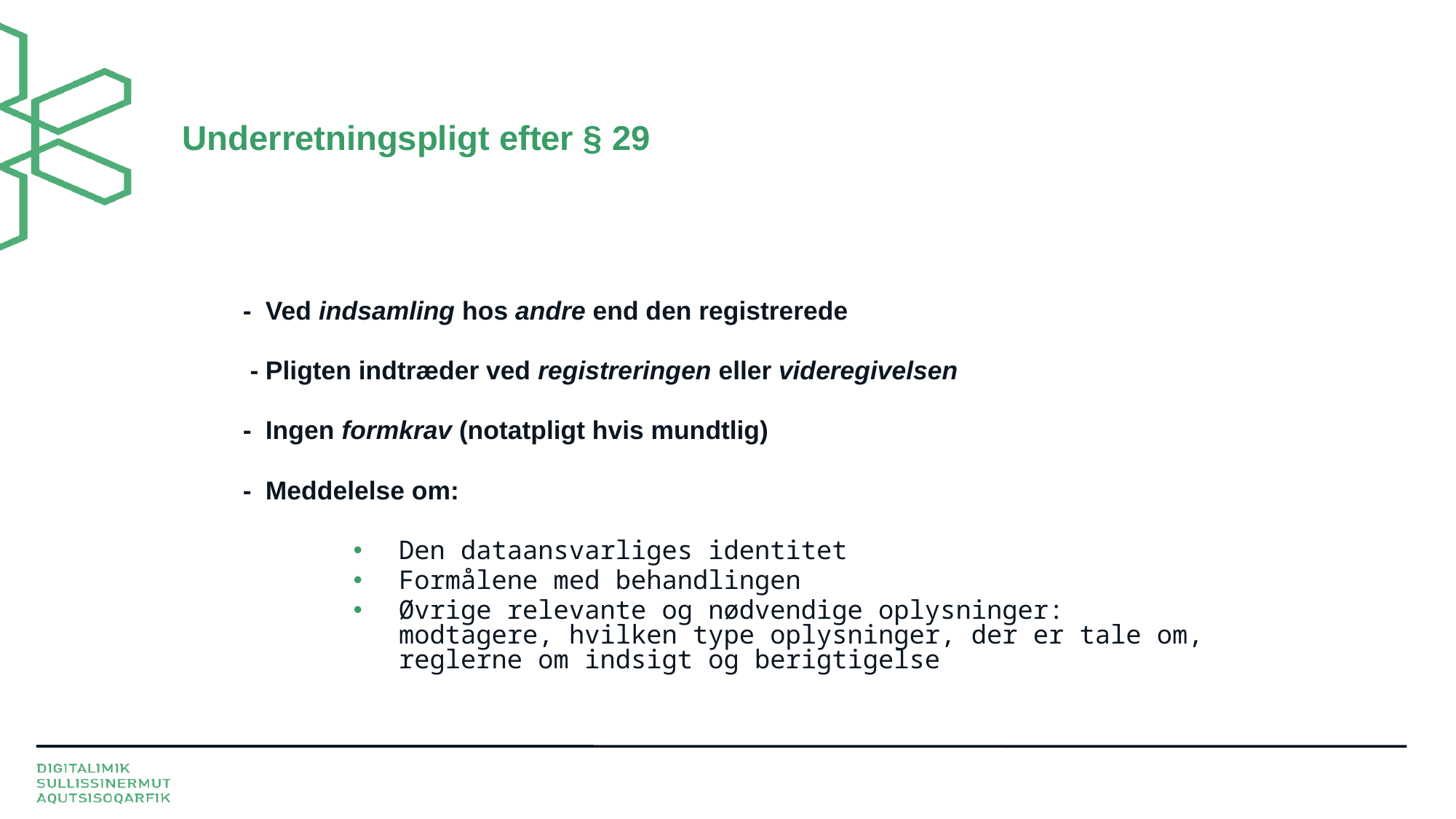

83
# Underretningspligt efter § 29

 -  Ved indsamling hos andre end den registrerede

  - Pligten indtræder ved registreringen eller videregivelsen

 -  Ingen formkrav (notatpligt hvis mundtlig)

 -  Meddelelse om:

Den dataansvarliges identitet
Formålene med behandlingen
Øvrige relevante og nødvendige oplysninger: modtagere, hvilken type oplysninger, der er tale om, reglerne om indsigt og berigtigelse